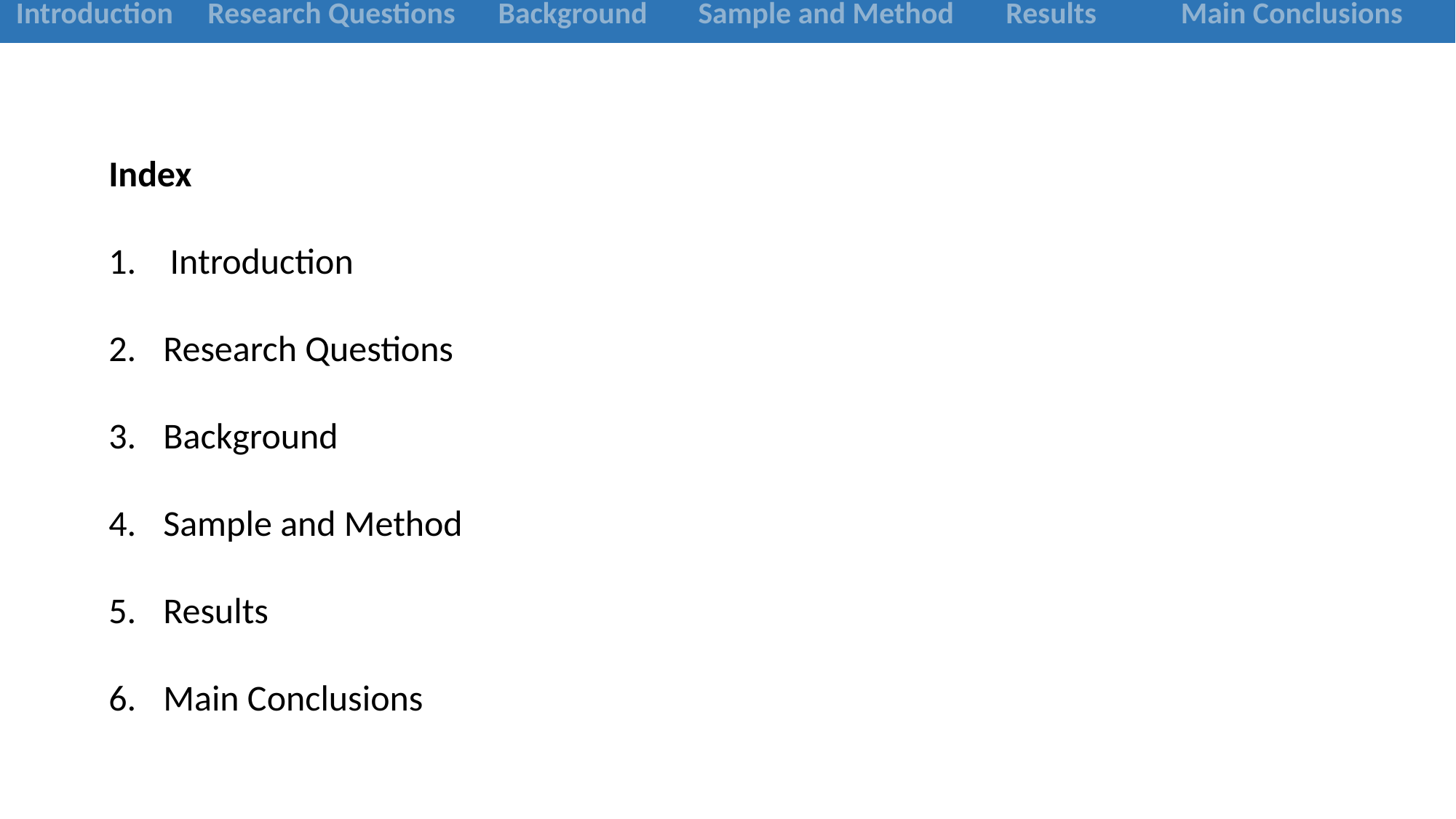

| Introduction | Research Questions | Background | Sample and Method | Results | Main Conclusions |
| --- | --- | --- | --- | --- | --- |
Index
Introduction
Research Questions
Background
Sample and Method
Results
Main Conclusions